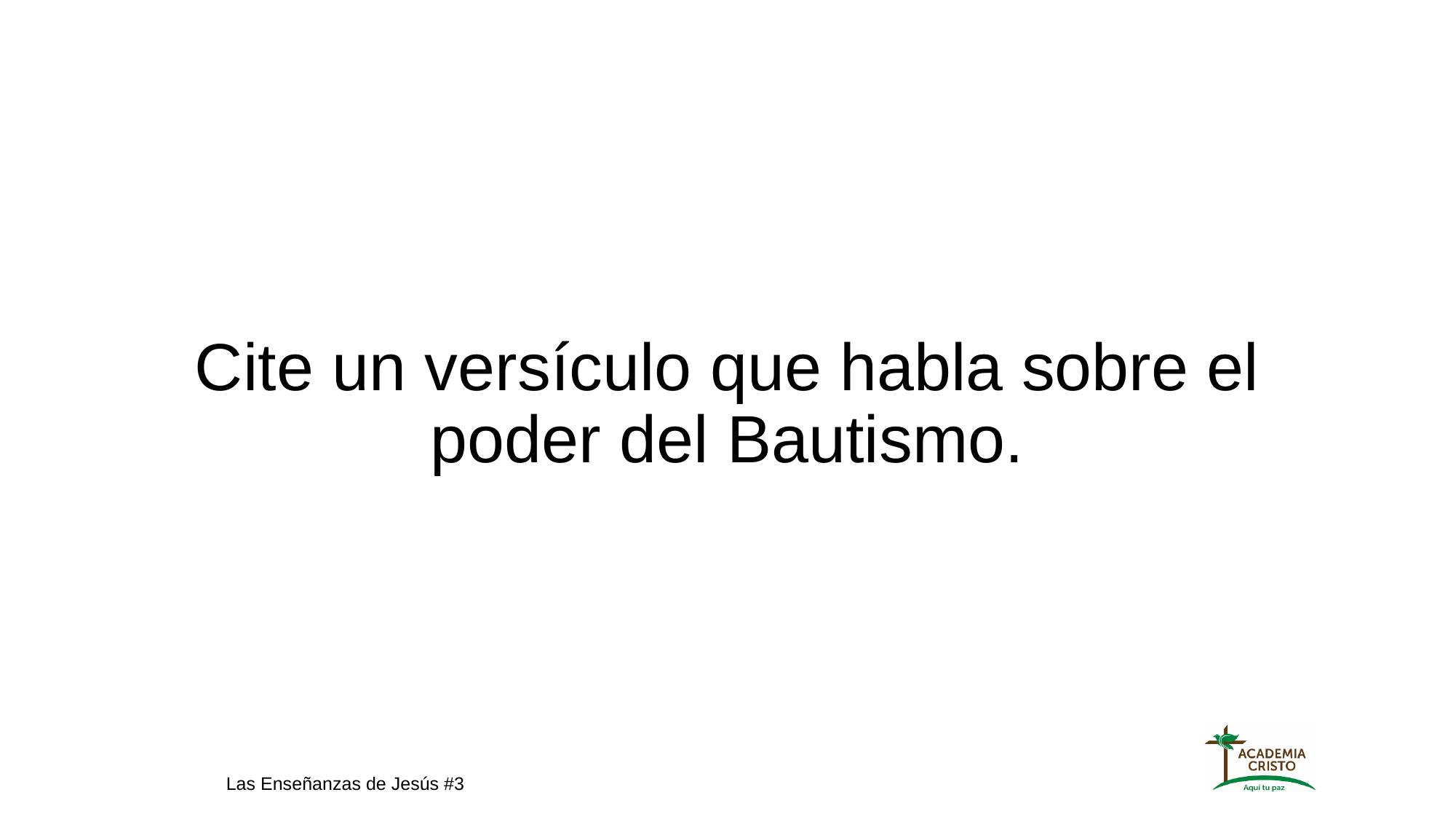

Cite un versículo que habla sobre el poder del Bautismo.
Las Enseñanzas de Jesús #3